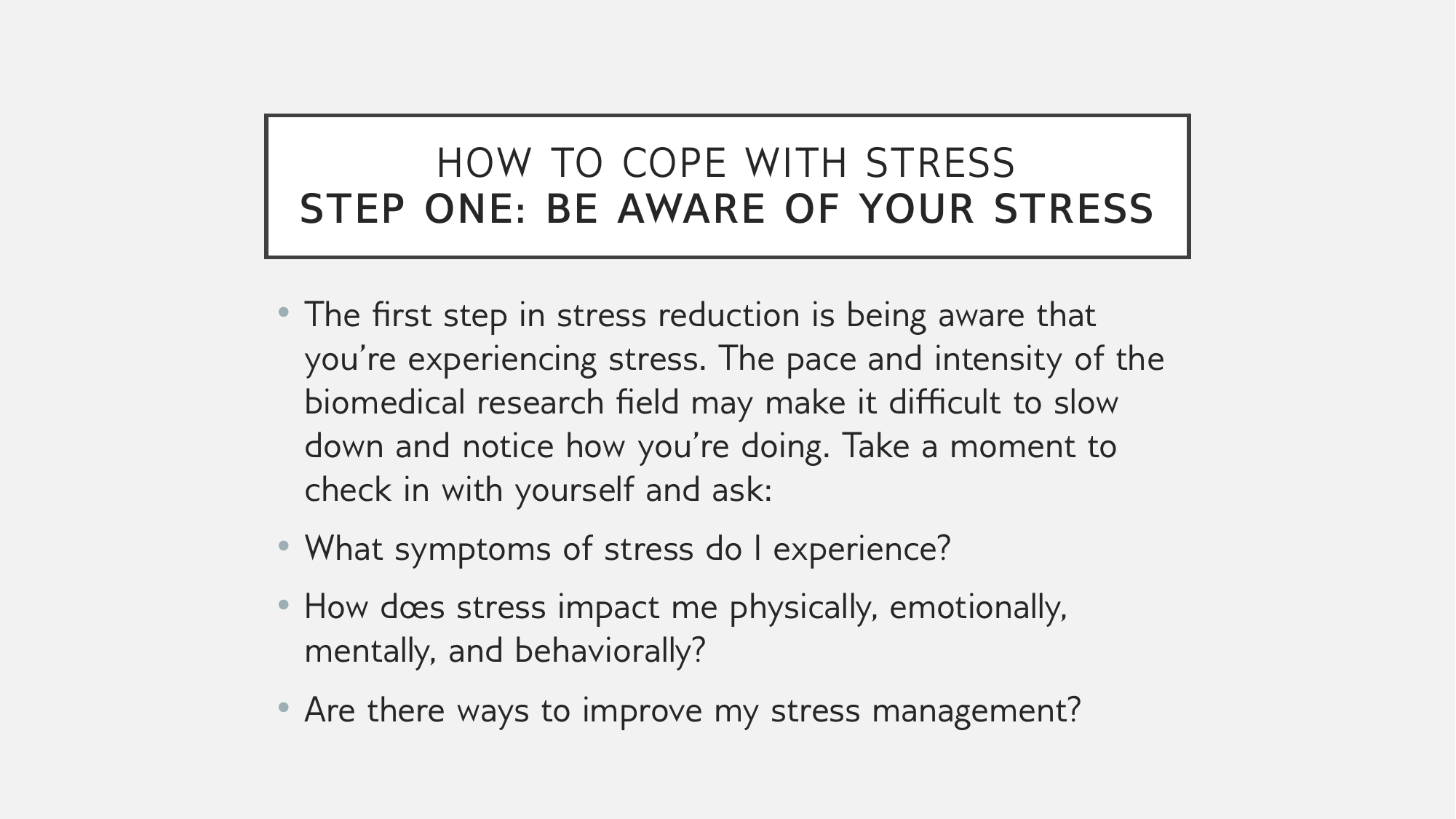

# How to Cope with Stress Step One: Be Aware of Your Stress
The first step in stress reduction is being aware that you’re experiencing stress. The pace and intensity of the biomedical research field may make it difficult to slow down and notice how you’re doing. Take a moment to check in with yourself and ask:
What symptoms of stress do I experience?
How does stress impact me physically, emotionally, mentally, and behaviorally?
Are there ways to improve my stress management?